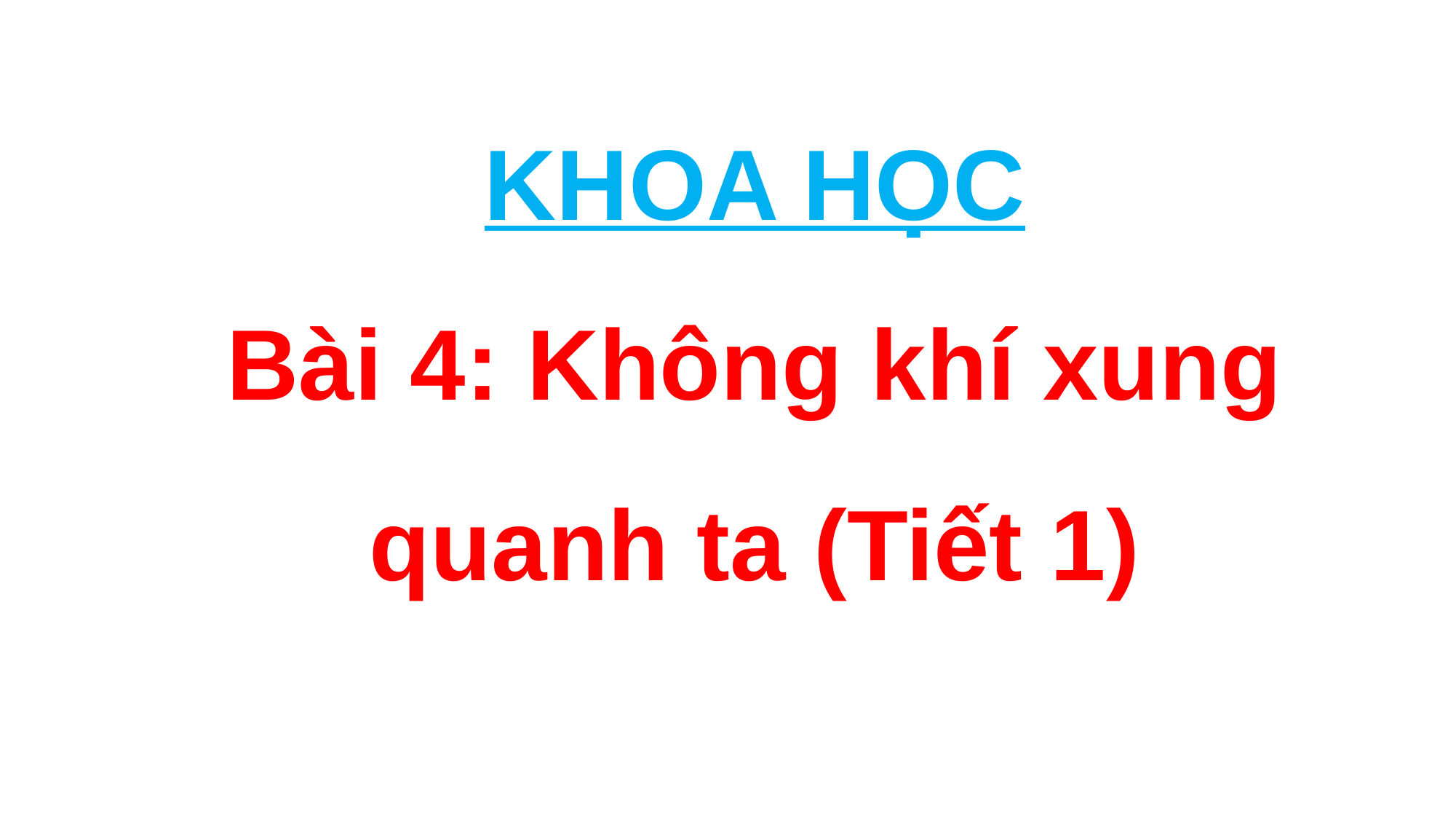

KHOA HỌC
Bài 4: Không khí xung quanh ta (Tiết 1)